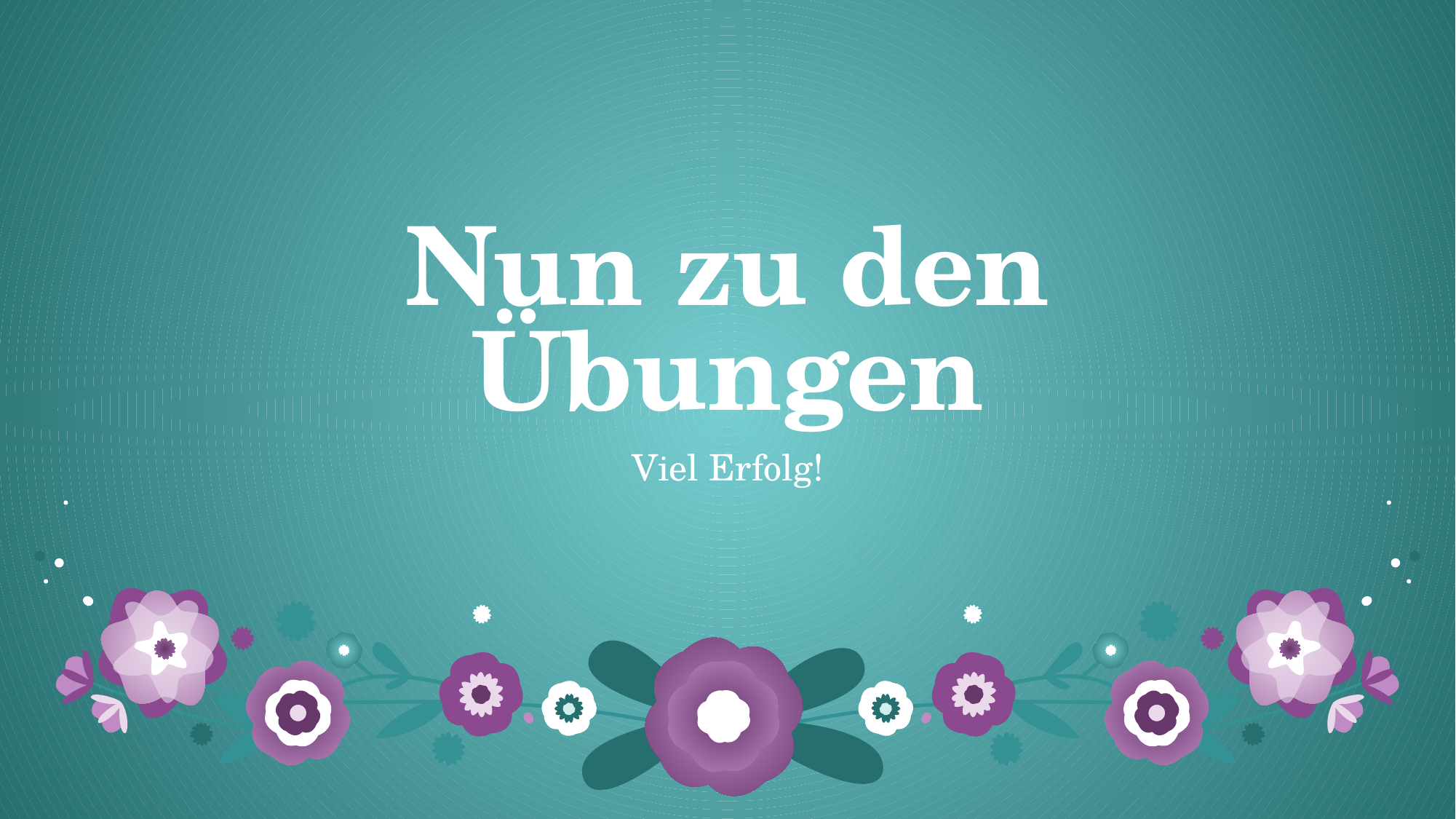

# Nun zu den Übungen
Viel Erfolg!